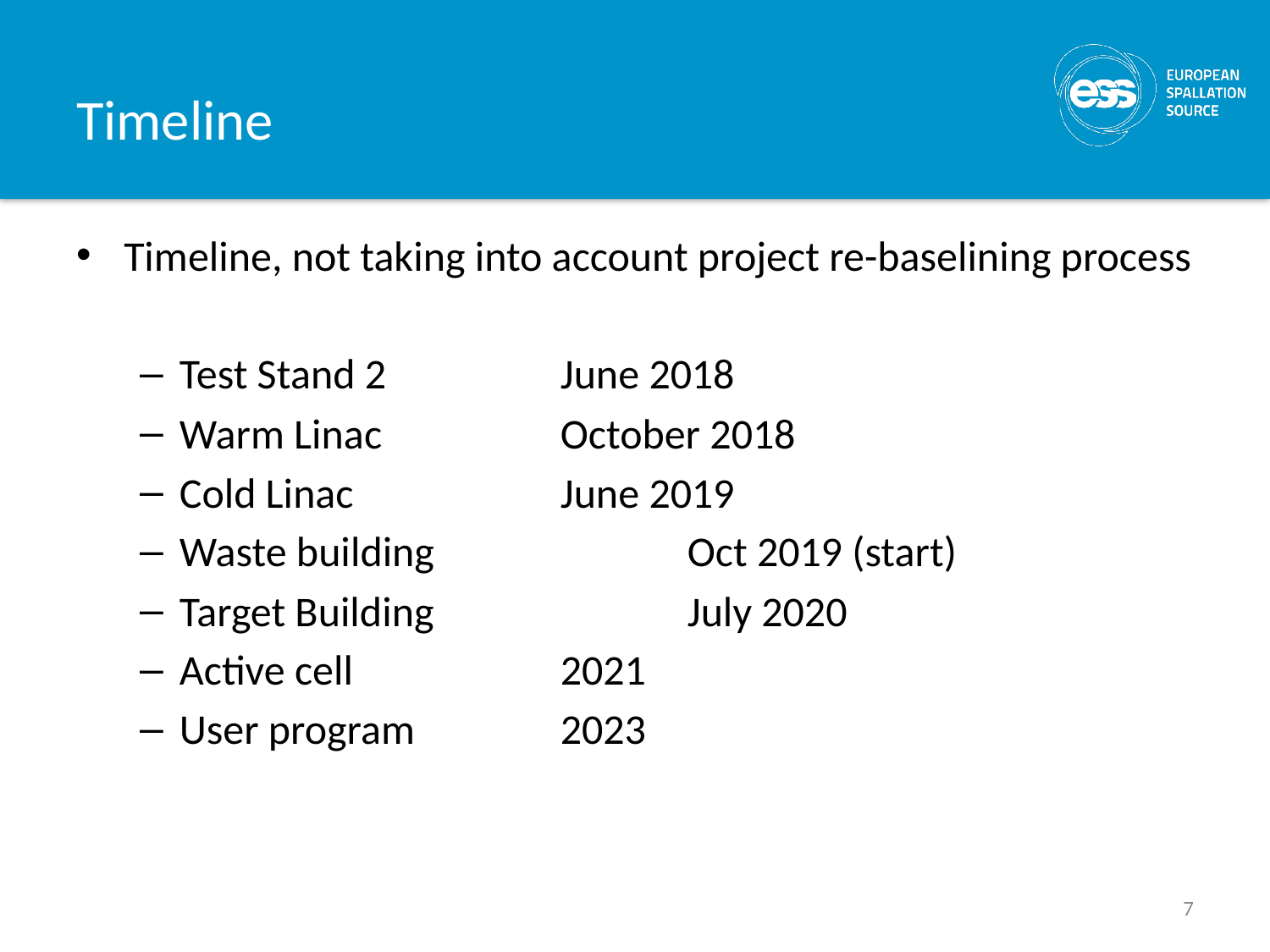

# Timeline
Timeline, not taking into account project re-baselining process

Test Stand 2 		June 2018
Warm Linac 		October 2018
Cold Linac		June 2019
Waste building 		Oct 2019 (start)
Target Building		July 2020
Active cell 		2021
User program		2023

7